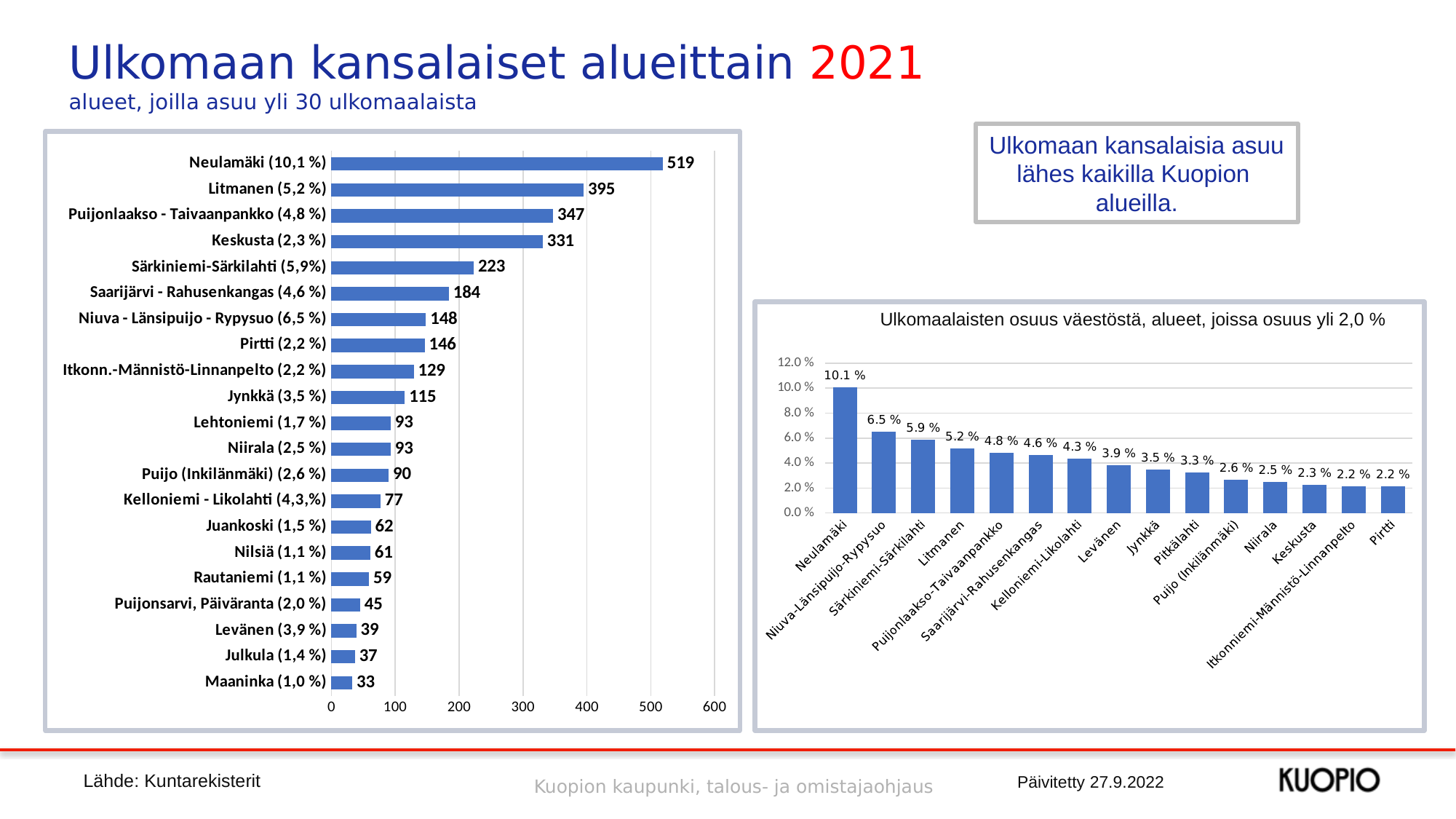

# Ulkomaan kansalaiset alueittain 2021 alueet, joilla asuu yli 30 ulkomaalaista
Ulkomaan kansalaisia asuu
lähes kaikilla Kuopion  alueilla.

### Chart

| Category |  |
|---|---|
| Maaninka (1,0 %) | 33.0 |
| Julkula (1,4 %) | 37.0 |
| Levänen (3,9 %) | 39.0 |
| Puijonsarvi, Päiväranta (2,0 %) | 45.0 |
| Rautaniemi (1,1 %) | 59.0 |
| Nilsiä (1,1 %) | 61.0 |
| Juankoski (1,5 %) | 62.0 |
| Kelloniemi - Likolahti (4,3,%) | 77.0 |
| Puijo (Inkilänmäki) (2,6 %) | 90.0 |
| Niirala (2,5 %) | 93.0 |
| Lehtoniemi (1,7 %) | 93.0 |
| Jynkkä (3,5 %) | 115.0 |
| Itkonn.-Männistö-Linnanpelto (2,2 %) | 129.0 |
| Pirtti (2,2 %) | 146.0 |
| Niuva - Länsipuijo - Rypysuo (6,5 %) | 148.0 |
| Saarijärvi - Rahusenkangas (4,6 %) | 184.0 |
| Särkiniemi-Särkilahti (5,9%) | 223.0 |
| Keskusta (2,3 %) | 331.0 |
| Puijonlaakso - Taivaanpankko (4,8 %) | 347.0 |
| Litmanen (5,2 %) | 395.0 |
| Neulamäki (10,1 %) | 519.0 |

### Chart

| Category |  |
|---|---|
| Neulamäki | 0.10060089164566777 |
| Niuva-Länsipuijo-Rypysuo | 0.06537102473498234 |
| Särkiniemi-Särkilahti | 0.05868421052631579 |
| Litmanen | 0.05156657963446475 |
| Puijonlaakso-Taivaanpankko | 0.048348892294830706 |
| Saarijärvi-Rahusenkangas | 0.0464294726217512 |
| Kelloniemi-Likolahti | 0.043478260869565216 |
| Levänen | 0.038537549407114624 |
| Jynkkä | 0.034827377347062385 |
| Pitkälahti | 0.0325497287522604 |
| Puijo (Inkilänmäki) | 0.02643171806167401 |
| Niirala | 0.024701195219123506 |
| Keskusta | 0.02278202216257141 |
| Itkonniemi-Männistö-Linnanpelto | 0.021629778672032193 |
| Pirtti | 0.021597633136094675 |
Ulkomaalaisten osuus väestöstä, alueet, joissa osuus yli 2,0 %
Kuopion kaupunki, talous- ja omistajaohjaus
Lähde: Kuntarekisterit
Päivitetty 27.9.2022